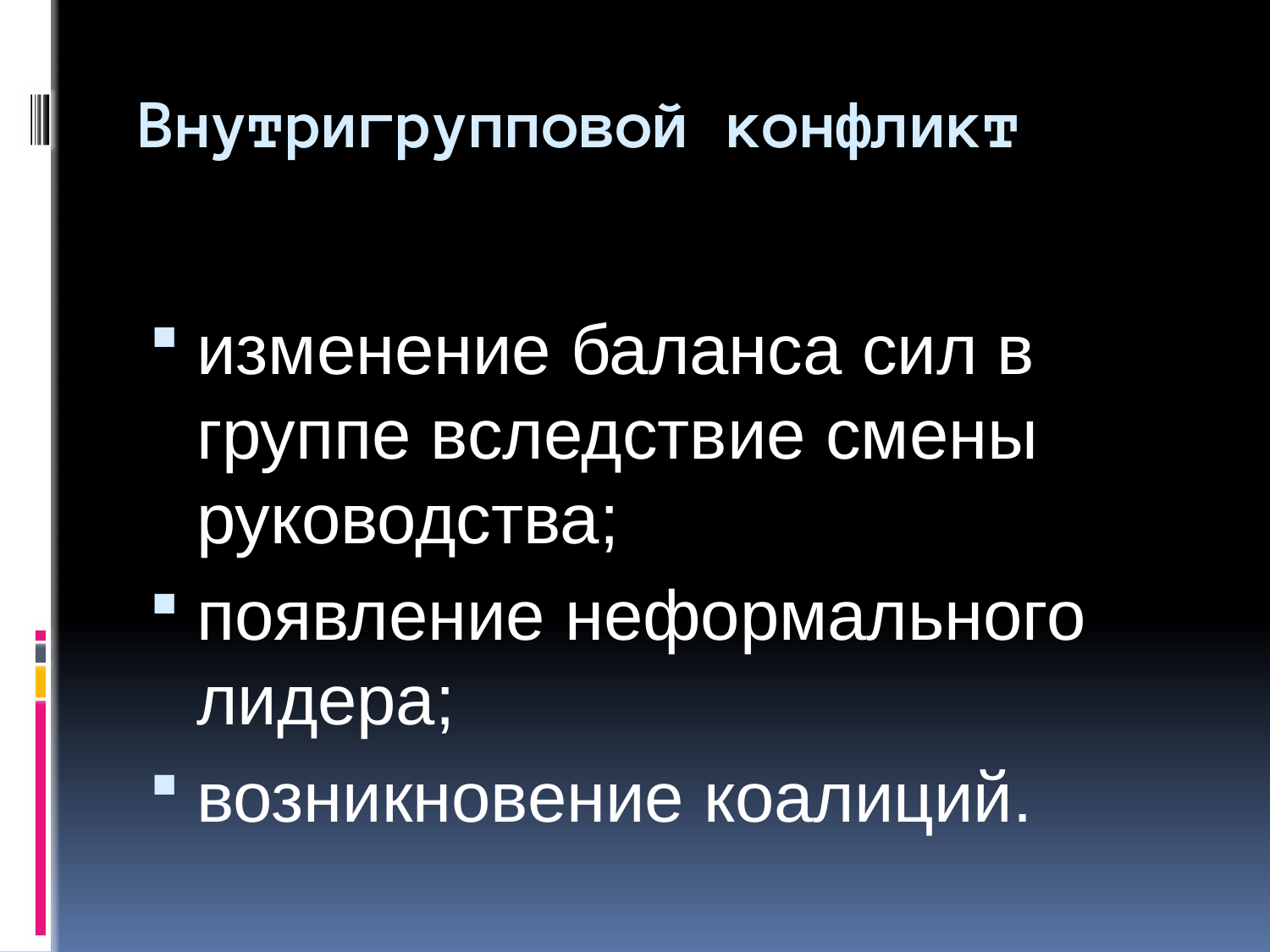

# Внутригрупповой конфликт
изменение баланса сил в группе вследствие смены руководства;
появление неформального лидера;
возникновение коалиций.